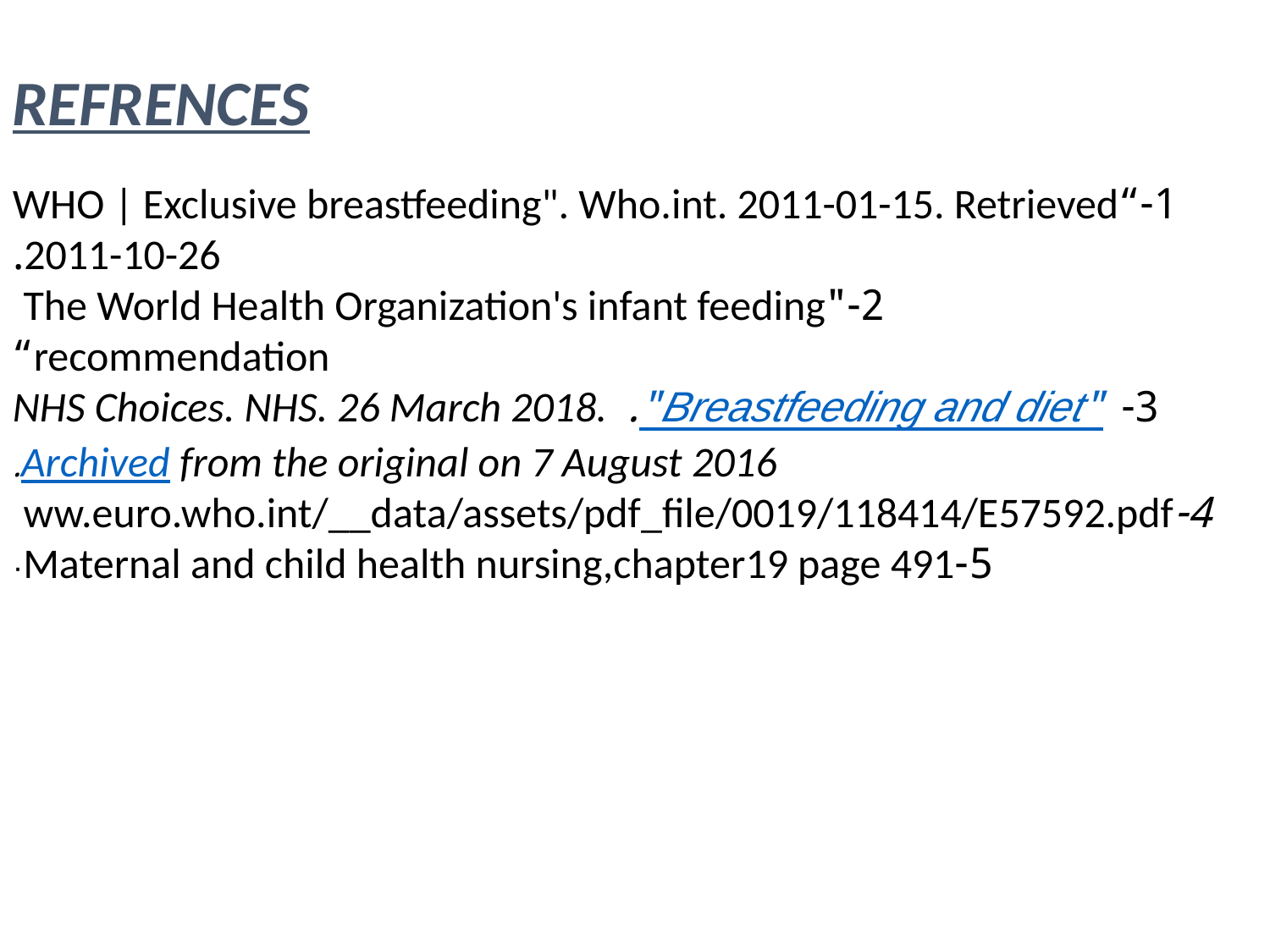

REFRENCES

1-“WHO | Exclusive breastfeeding". Who.int. 2011-01-15. Retrieved 2011-10-26.
 2-"The World Health Organization's infant feeding
recommendation“
3- "Breastfeeding and diet". NHS Choices. NHS. 26 March 2018. Archived from the original on 7 August 2016.
4-ww.euro.who.int/__data/assets/pdf_file/0019/118414/E57592.pdf
5-Maternal and child health nursing,chapter19 page 491·